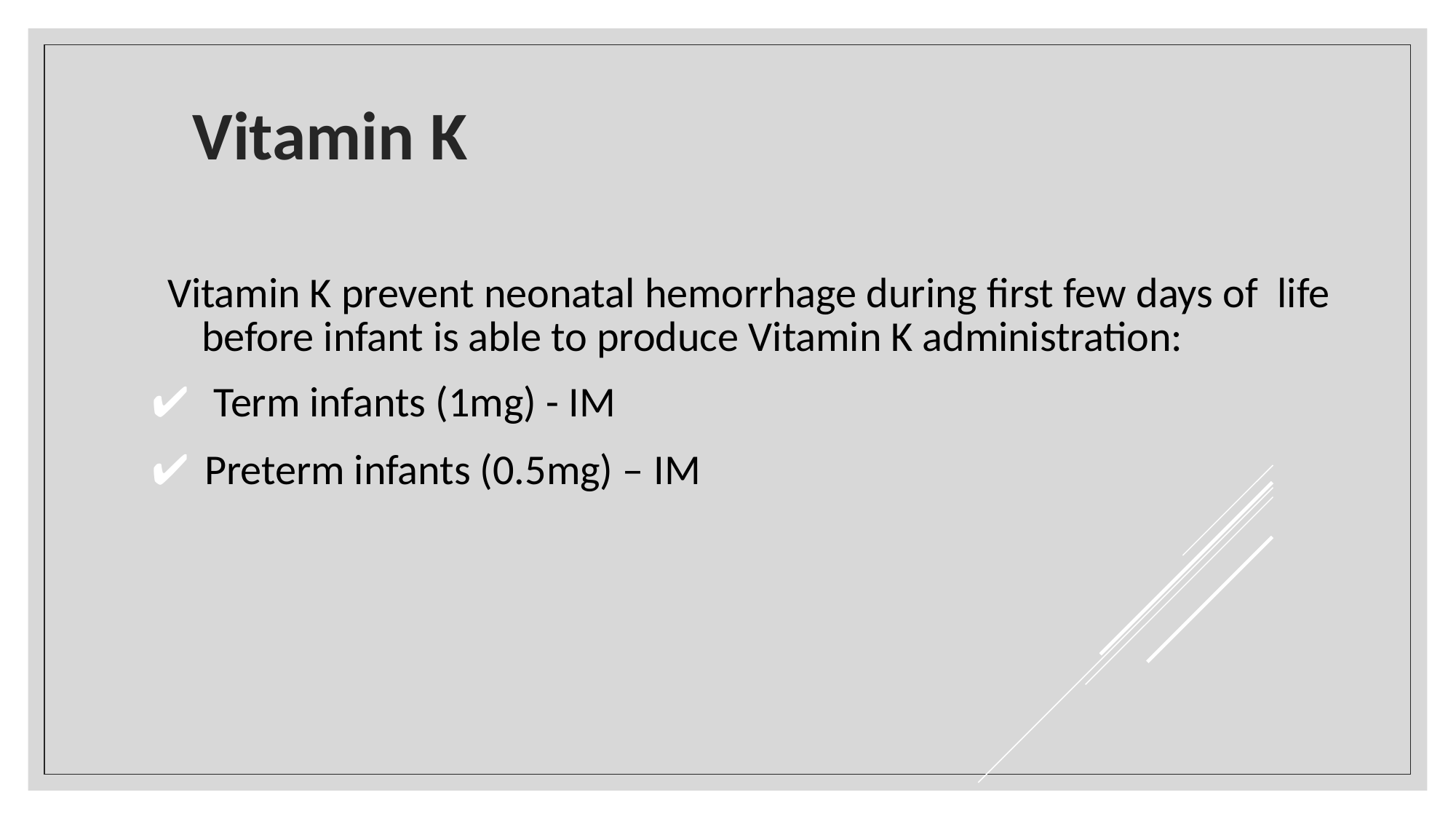

# Vitamin K
Vitamin K prevent neonatal hemorrhage during first few days of  life before infant is able to produce Vitamin K administration:
✔	Term infants (1mg) - IM
✔	Preterm infants (0.5mg) – IM